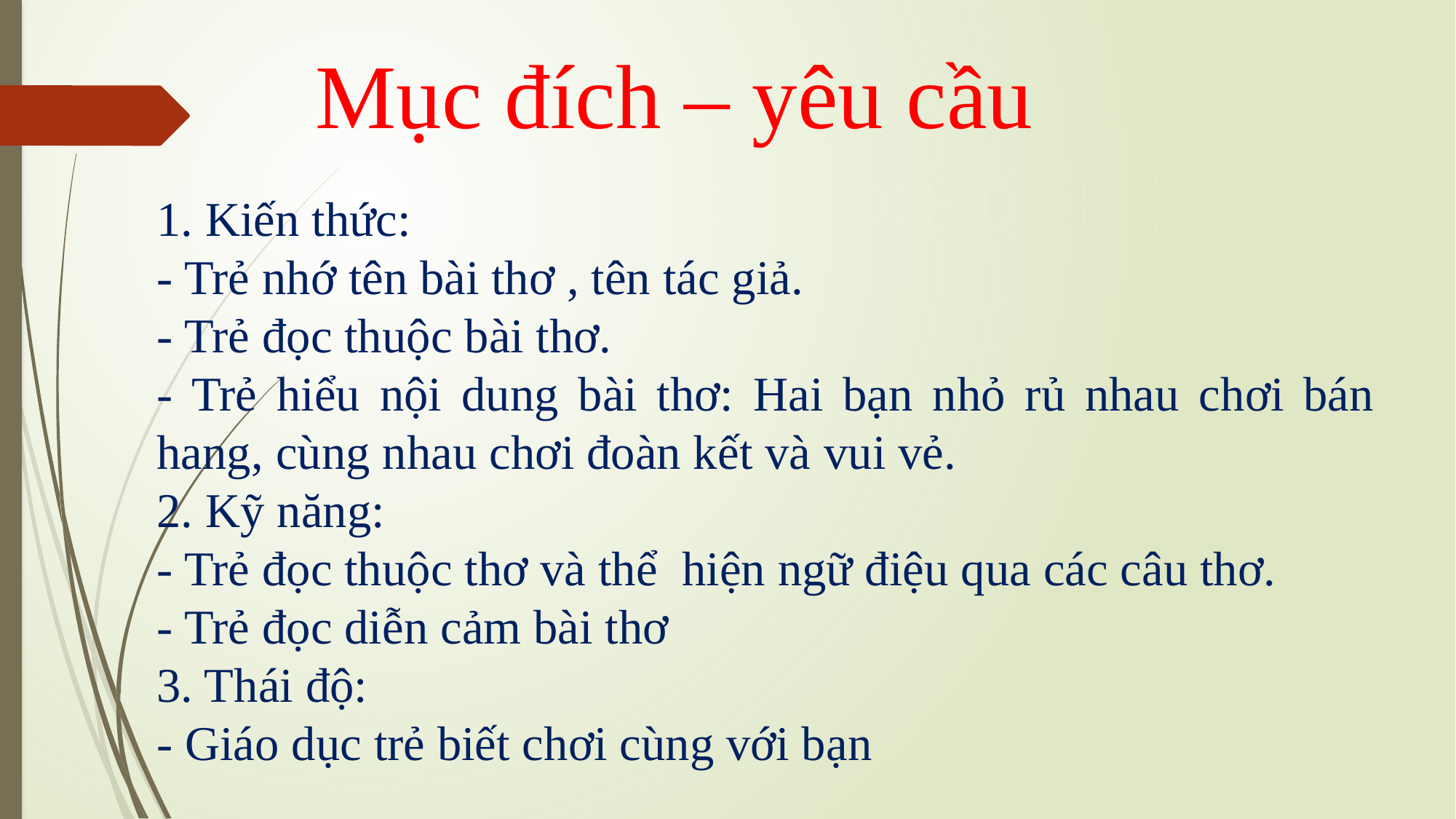

Mục đích – yêu cầu
1. Kiến thức:
- Trẻ nhớ tên bài thơ , tên tác giả.
- Trẻ đọc thuộc bài thơ.
- Trẻ hiểu nội dung bài thơ: Hai bạn nhỏ rủ nhau chơi bán hang, cùng nhau chơi đoàn kết và vui vẻ.
2. Kỹ năng:
- Trẻ đọc thuộc thơ và thể  hiện ngữ điệu qua các câu thơ.
- Trẻ đọc diễn cảm bài thơ
3. Thái độ:
- Giáo dục trẻ biết chơi cùng với bạn